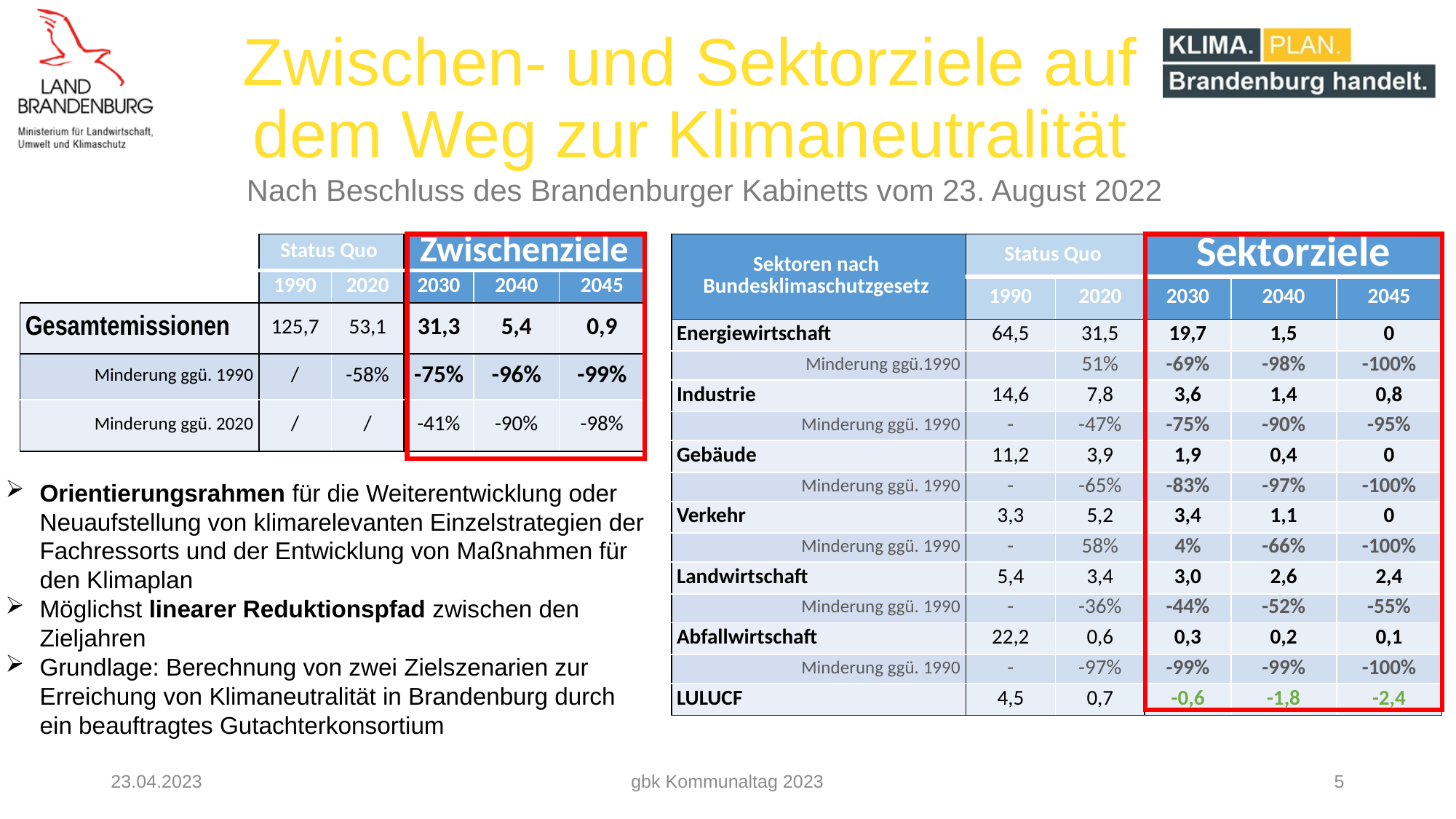

# Zwischen- und Sektorziele auf dem Weg zur Klimaneutralität
Nach Beschluss des Brandenburger Kabinetts vom 23. August 2022
|  | Status Quo |  | Zwischenziele |  |  |
| --- | --- | --- | --- | --- | --- |
|  | 1990 | 2020 | 2030 | 2040 | 2045 |
| Gesamtemissionen | 125,7 | 53,1 | 31,3 | 5,4 | 0,9 |
| Minderung ggü. 1990 | / | -58% | -75% | -96% | -99% |
| Minderung ggü. 2020 | / | / | -41% | -90% | -98% |

| Sektoren nach Bundesklimaschutzgesetz | Status Quo |  | Sektorziele |  |  |
| --- | --- | --- | --- | --- | --- |
|  | 1990 | 2020 | 2030 | 2040 | 2045 |
| Energiewirtschaft | 64,5 | 31,5 | 19,7 | 1,5 | 0 |
| Minderung ggü.1990 |  | 51% | -69% | -98% | -100% |
| Industrie | 14,6 | 7,8 | 3,6 | 1,4 | 0,8 |
| Minderung ggü. 1990 | - | -47% | -75% | -90% | -95% |
| Gebäude | 11,2 | 3,9 | 1,9 | 0,4 | 0 |
| Minderung ggü. 1990 | - | -65% | -83% | -97% | -100% |
| Verkehr | 3,3 | 5,2 | 3,4 | 1,1 | 0 |
| Minderung ggü. 1990 | - | 58% | 4% | -66% | -100% |
| Landwirtschaft | 5,4 | 3,4 | 3,0 | 2,6 | 2,4 |
| Minderung ggü. 1990 | - | -36% | -44% | -52% | -55% |
| Abfallwirtschaft | 22,2 | 0,6 | 0,3 | 0,2 | 0,1 |
| Minderung ggü. 1990 | - | -97% | -99% | -99% | -100% |
| LULUCF | 4,5 | 0,7 | -0,6 | -1,8 | -2,4 |

Orientierungsrahmen für die Weiterentwicklung oder Neuaufstellung von klimarelevanten Einzelstrategien der Fachressorts und der Entwicklung von Maßnahmen für den Klimaplan
Möglichst linearer Reduktionspfad zwischen den Zieljahren
Grundlage: Berechnung von zwei Zielszenarien zur Erreichung von Klimaneutralität in Brandenburg durch ein beauftragtes Gutachterkonsortium

23.04.2023
gbk Kommunaltag 2023
5